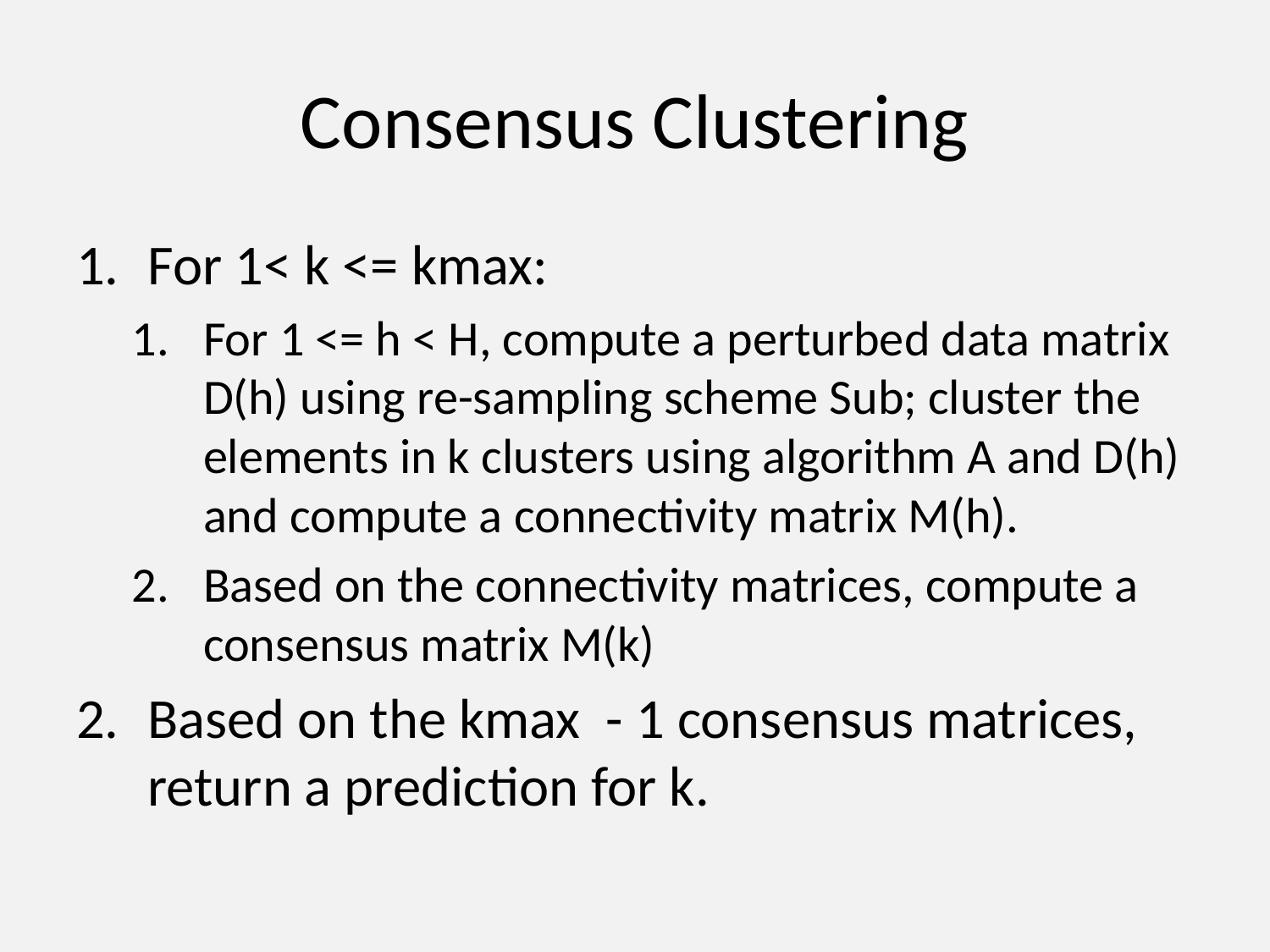

# Consensus Clustering
For 1< k <= kmax:
For 1 <= h < H, compute a perturbed data matrix D(h) using re-sampling scheme Sub; cluster the elements in k clusters using algorithm A and D(h) and compute a connectivity matrix M(h).
Based on the connectivity matrices, compute a consensus matrix M(k)
Based on the kmax  - 1 consensus matrices, return a prediction for k.